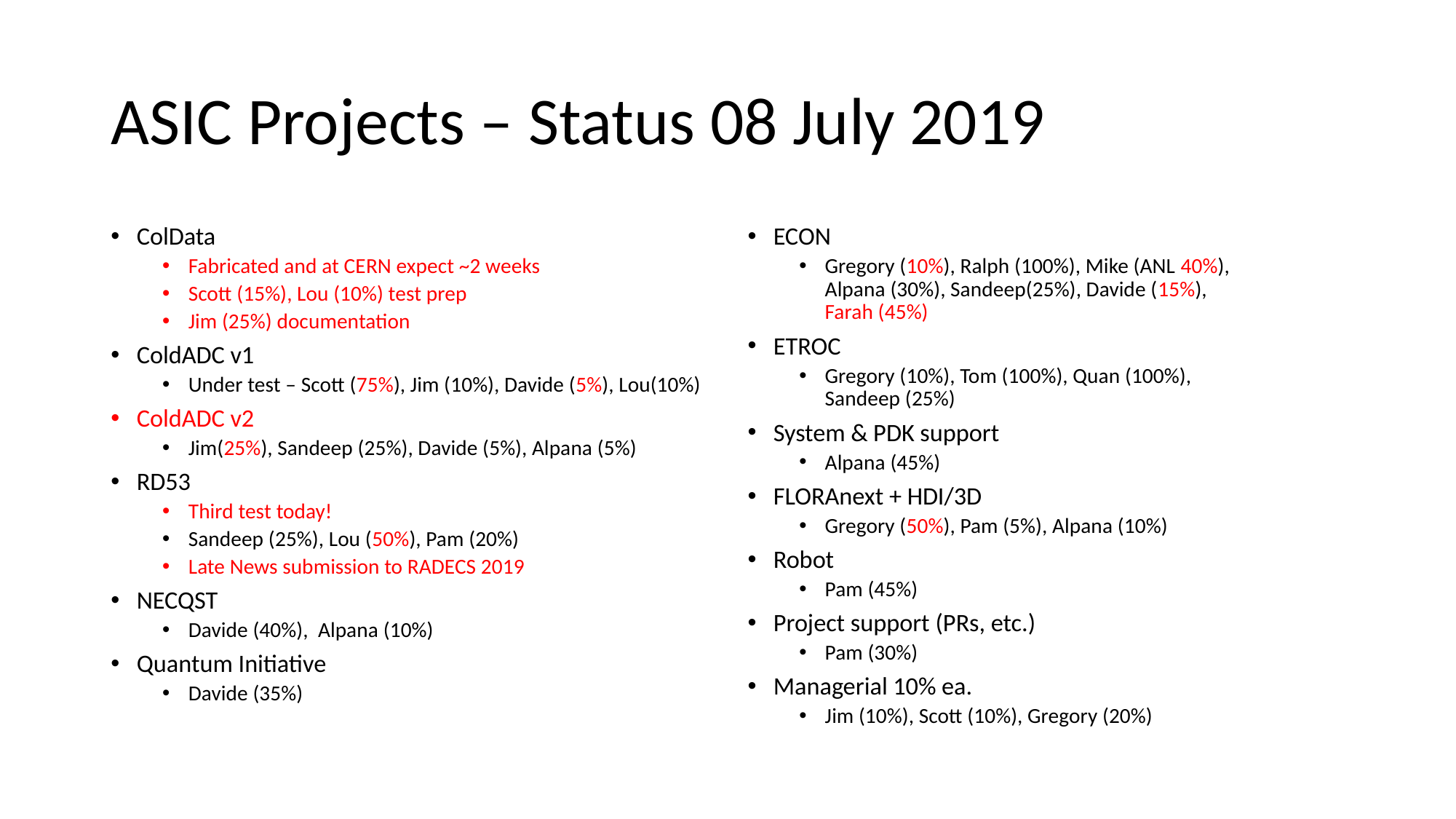

# ASIC Projects – Status 08 July 2019
ColData
Fabricated and at CERN expect ~2 weeks
Scott (15%), Lou (10%) test prep
Jim (25%) documentation
ColdADC v1
Under test – Scott (75%), Jim (10%), Davide (5%), Lou(10%)
ColdADC v2
Jim(25%), Sandeep (25%), Davide (5%), Alpana (5%)
RD53
Third test today!
Sandeep (25%), Lou (50%), Pam (20%)
Late News submission to RADECS 2019
NECQST
Davide (40%),  Alpana (10%)
Quantum Initiative
Davide (35%)
ECON
Gregory (10%), Ralph (100%), Mike (ANL 40%),
Alpana (30%), Sandeep(25%), Davide (15%),
Farah (45%)
ETROC
Gregory (10%), Tom (100%), Quan (100%),
Sandeep (25%)
System & PDK support
Alpana (45%)
FLORAnext + HDI/3D
Gregory (50%), Pam (5%), Alpana (10%)
Robot
Pam (45%)
Project support (PRs, etc.)
Pam (30%)
Managerial 10% ea.
Jim (10%), Scott (10%), Gregory (20%)